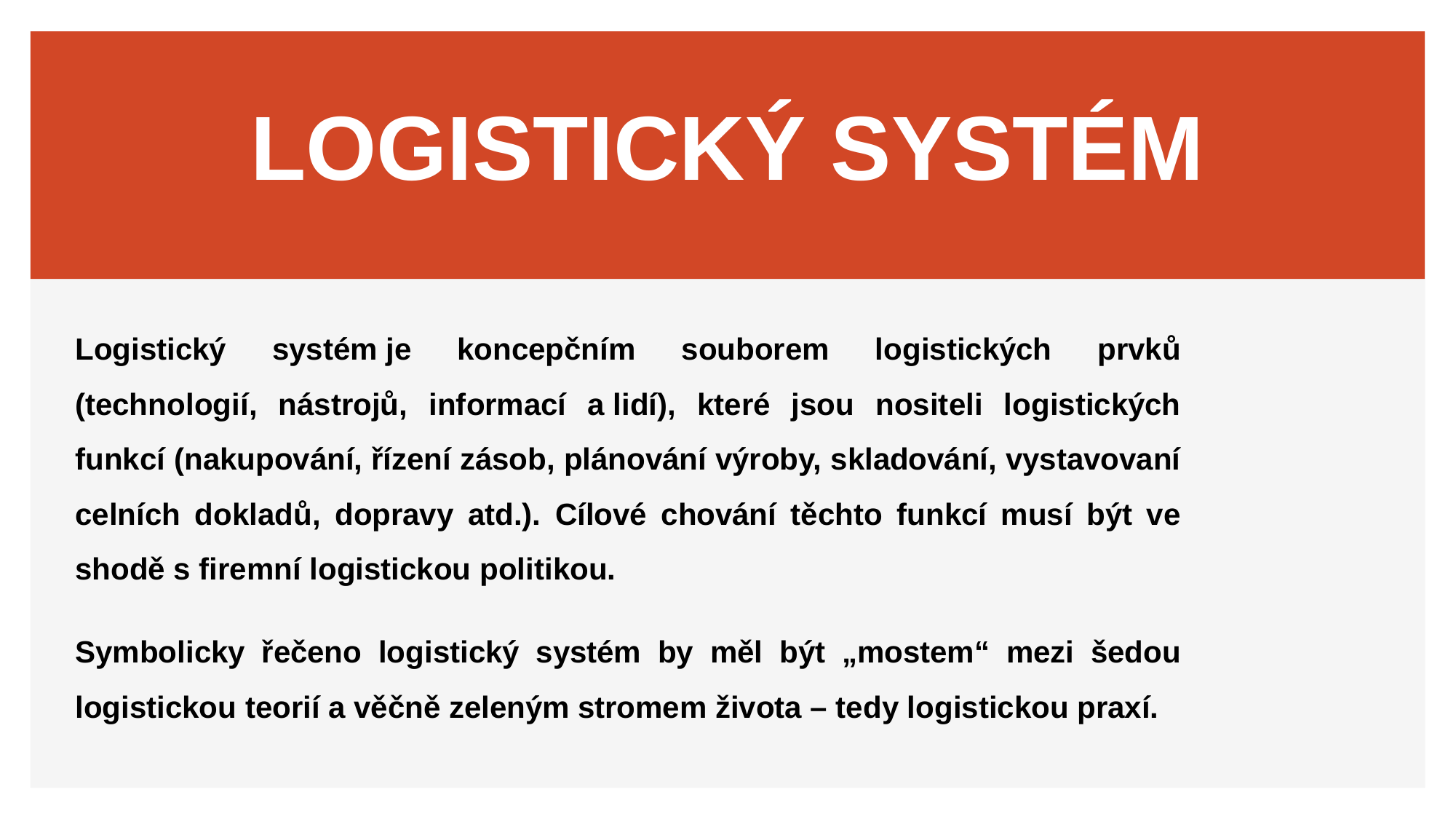

# LOGISTICKÝ SYSTÉM
Logistický systém je koncepčním souborem logistických prvků (technologií, nástrojů, informací a lidí), které jsou nositeli logistických funkcí (nakupování, řízení zásob, plánování výroby, skladování, vystavovaní celních dokladů, dopravy atd.). Cílové chování těchto funkcí musí být ve shodě s firemní logistickou politikou.
Symbolicky řečeno logistický systém by měl být „mostem“ mezi šedou logistickou teorií a věčně zeleným stromem života – tedy logistickou praxí.